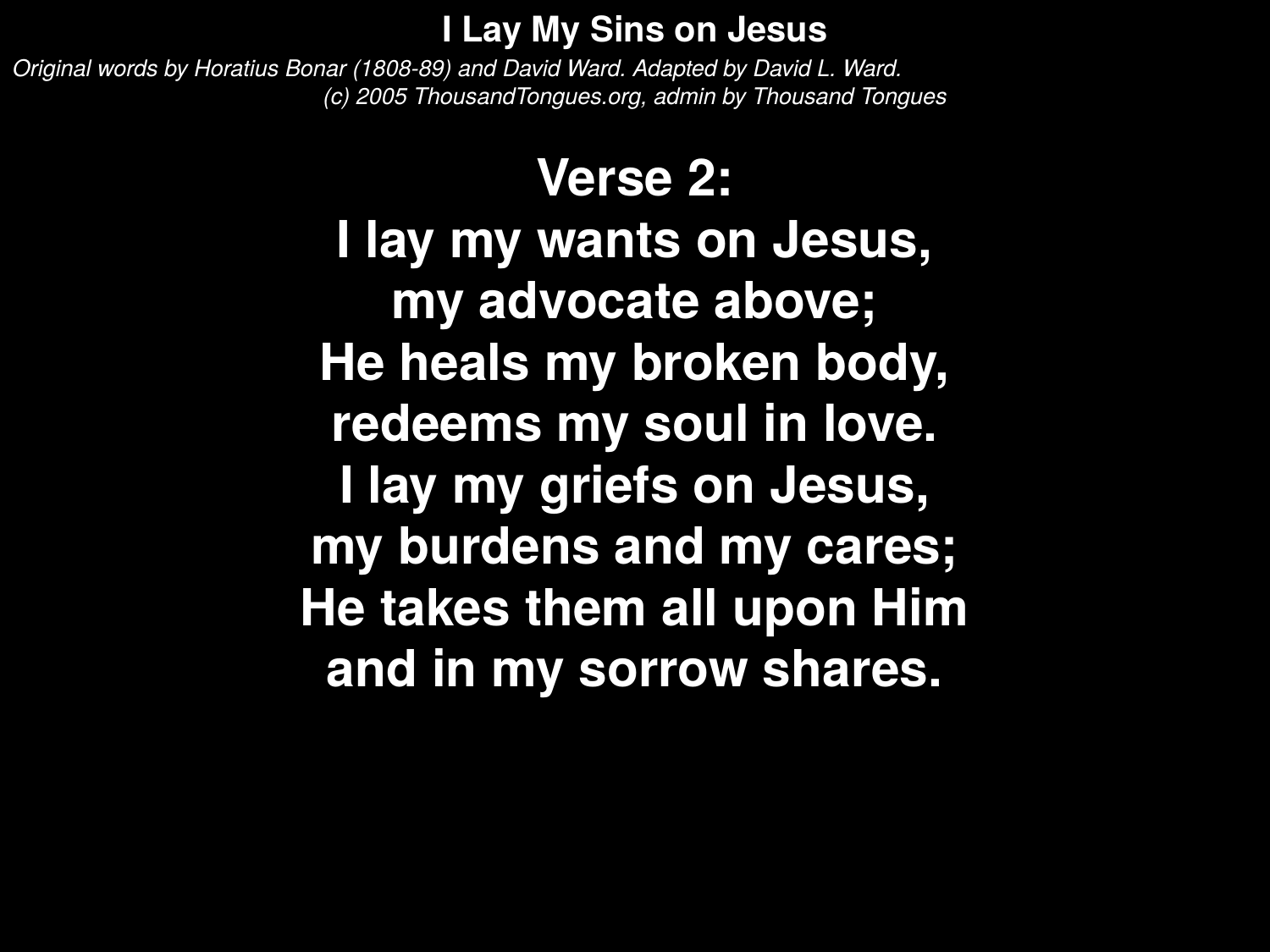

I Lay My Sins on Jesus
Original words by Horatius Bonar (1808-89) and David Ward. Adapted by David L. Ward.
(c) 2005 ThousandTongues.org, admin by Thousand Tongues
Verse 2:
I lay my wants on Jesus,
my advocate above;
He heals my broken body,
redeems my soul in love.
I lay my griefs on Jesus,
my burdens and my cares;
He takes them all upon Him
and in my sorrow shares.